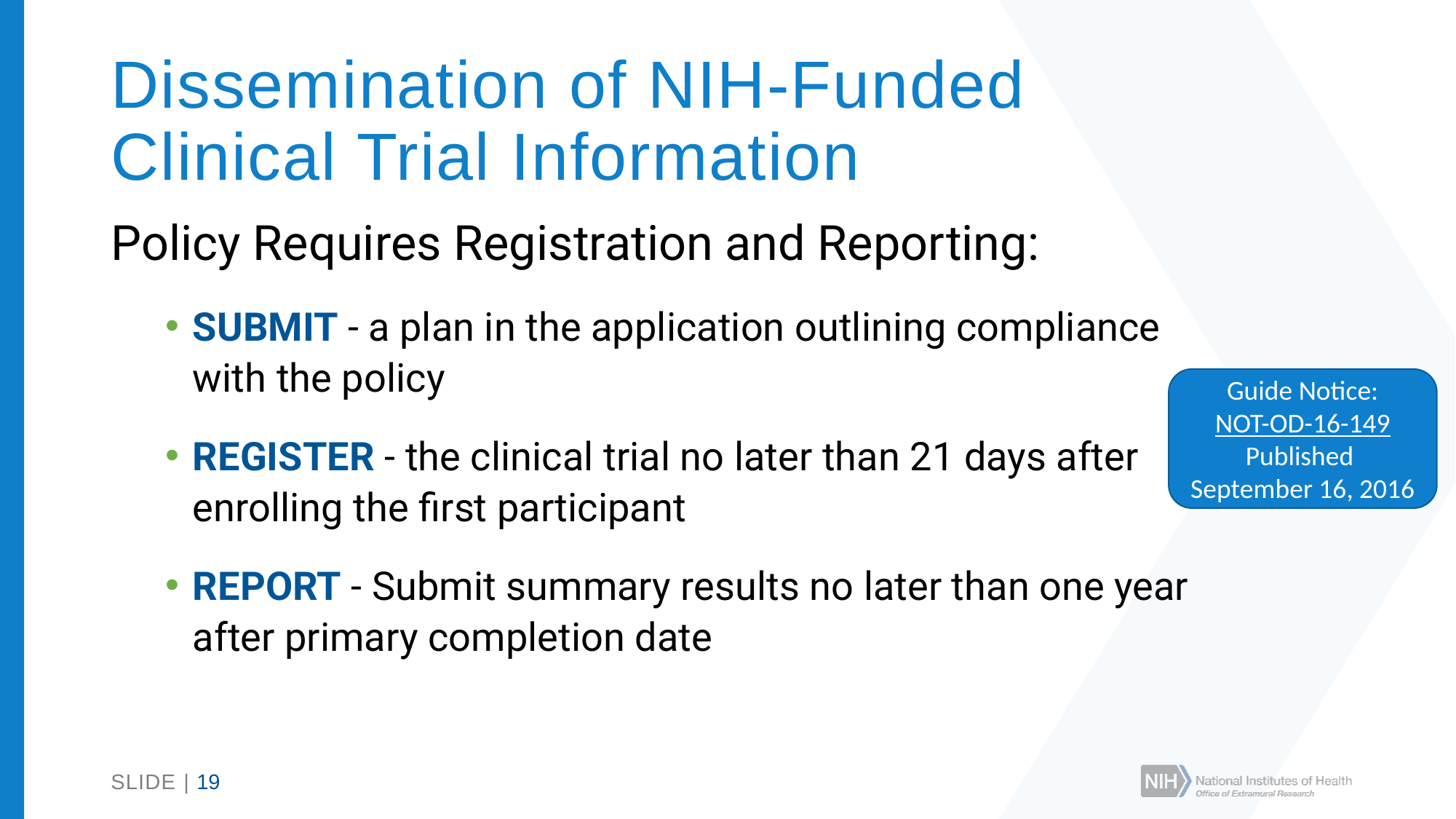

# Dissemination of NIH-Funded Clinical Trial Information
Policy Requires Registration and Reporting:
SUBMIT - a plan in the application outlining compliance with the policy
REGISTER - the clinical trial no later than 21 days after enrolling the first participant
REPORT - Submit summary results no later than one year after primary completion date

Guide Notice:
NOT-OD-16-149
Published
September 16, 2016
SLIDE | 19